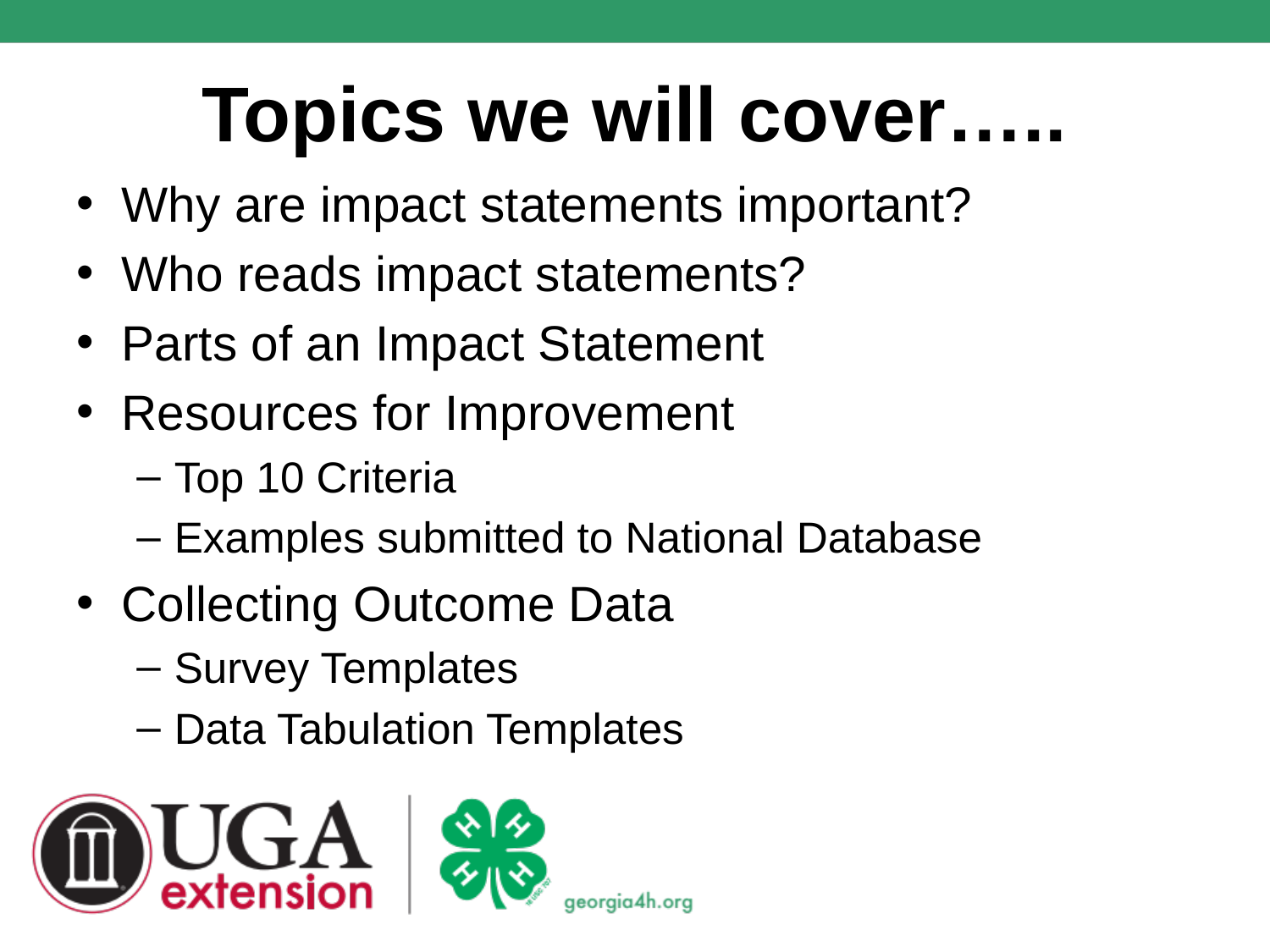

# Topics we will cover…..
Why are impact statements important?
Who reads impact statements?
Parts of an Impact Statement
Resources for Improvement
Top 10 Criteria
Examples submitted to National Database
Collecting Outcome Data
Survey Templates
Data Tabulation Templates